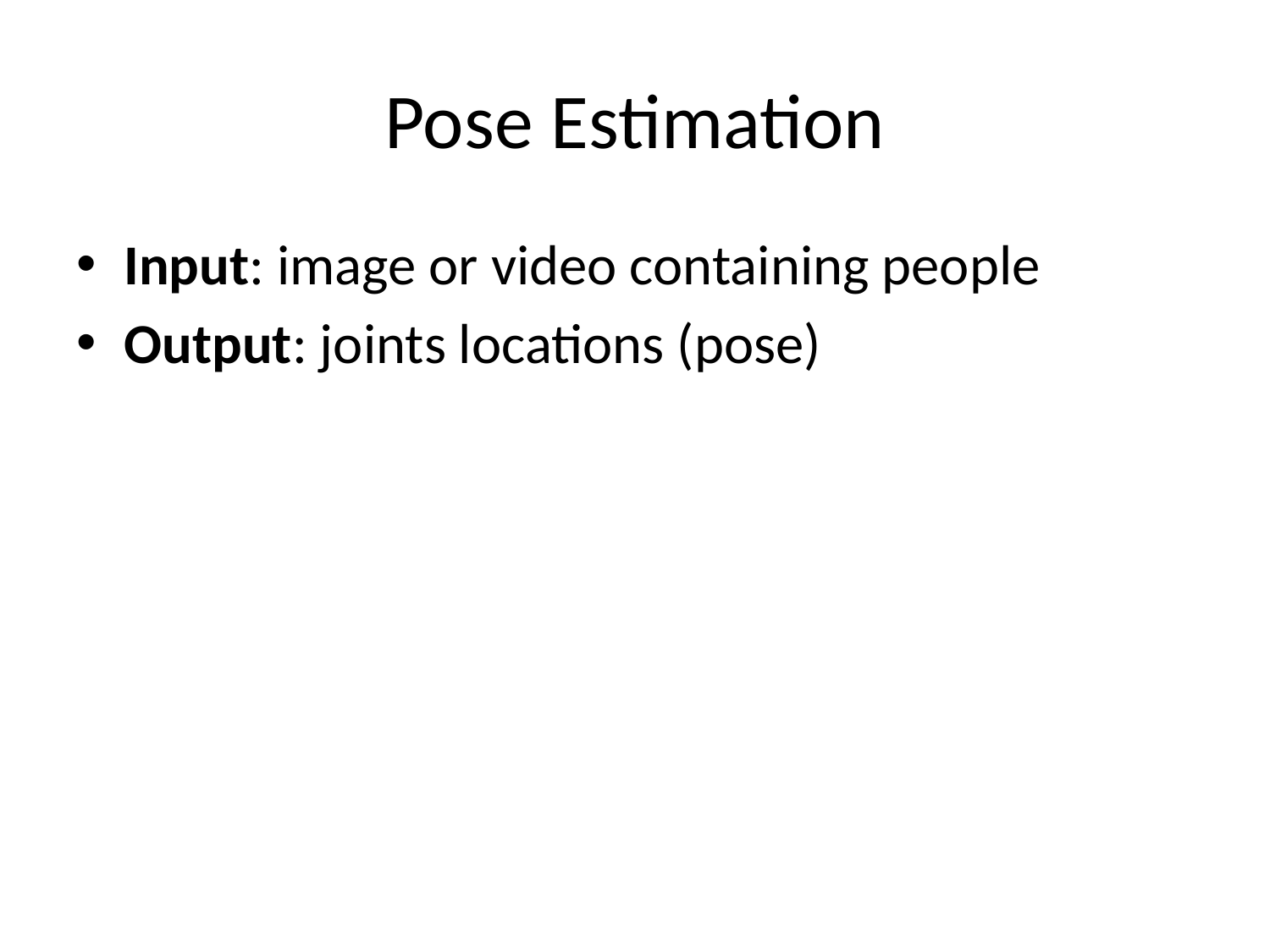

# Pose Estimation
Input: image or video containing people
Output: joints locations (pose)